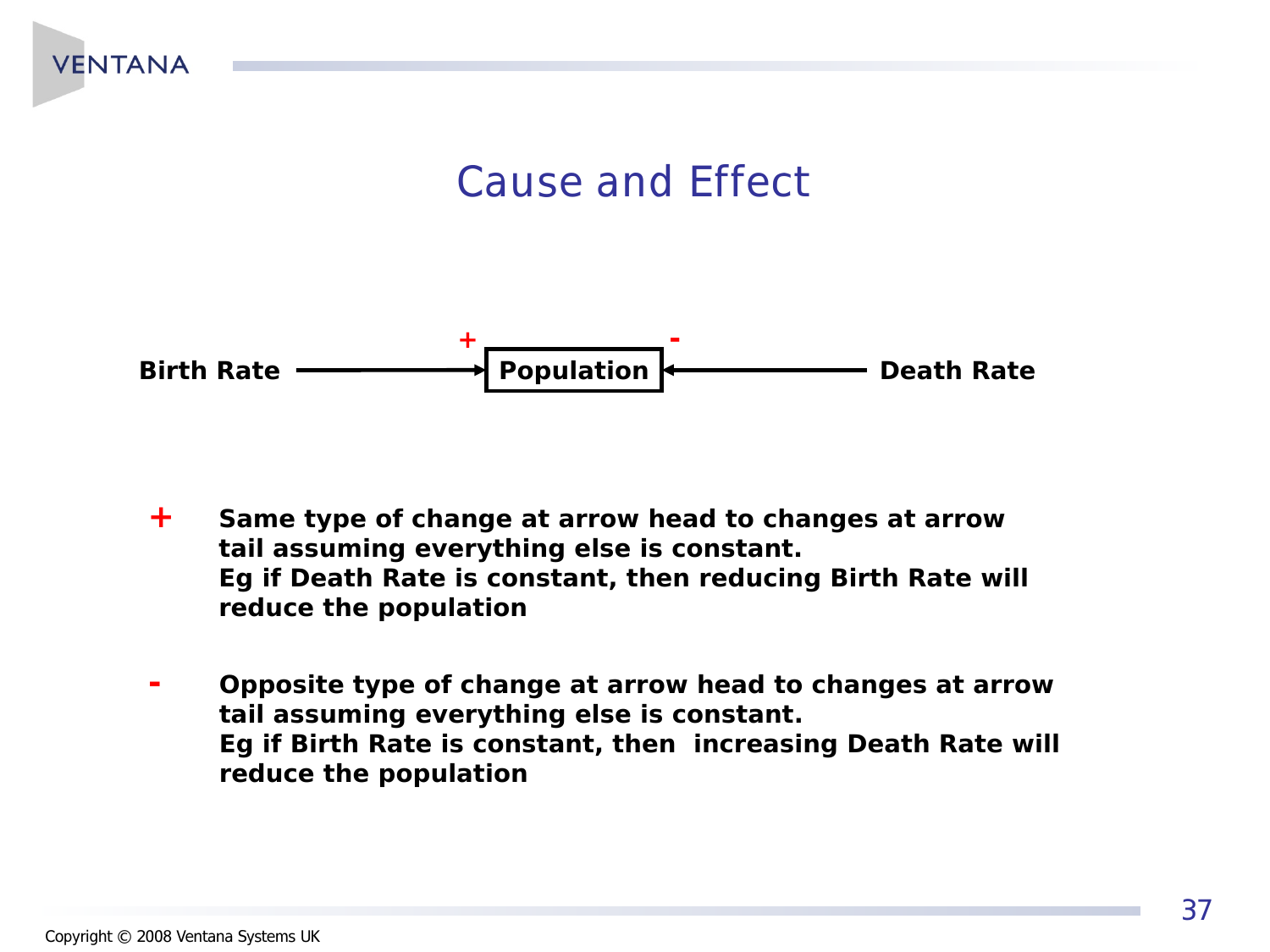

# Cause and Effect
-
+
Birth Rate
Population
Death Rate
+
Same type of change at arrow head to changes at arrow
tail assuming everything else is constant.
Eg if Death Rate is constant, then reducing Birth Rate will
reduce the population
-
Opposite type of change at arrow head to changes at arrow
tail assuming everything else is constant.
Eg if Birth Rate is constant, then  increasing Death Rate will
reduce the population